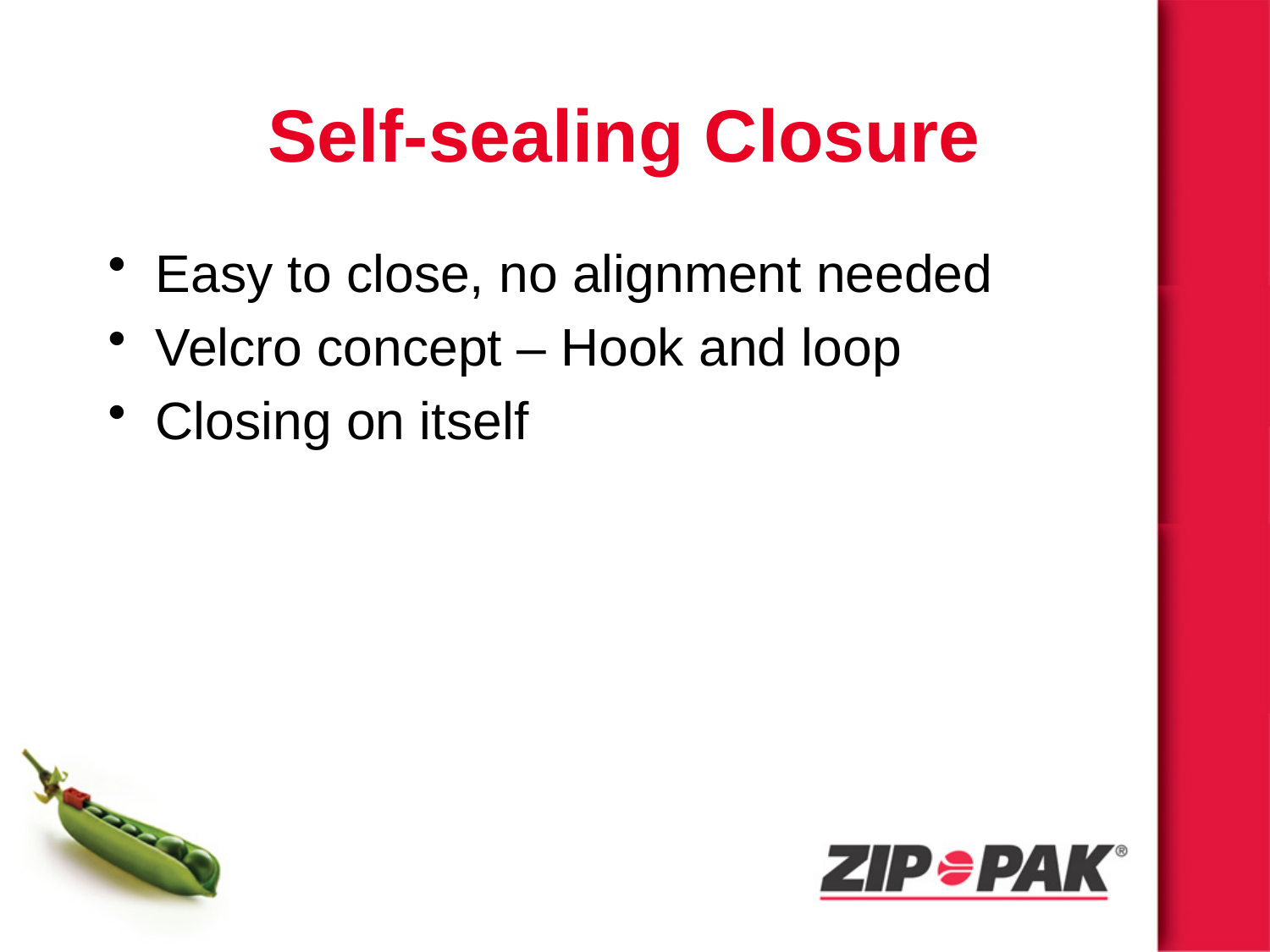

# Self-sealing Closure
Easy to close, no alignment needed
Velcro concept – Hook and loop
Closing on itself